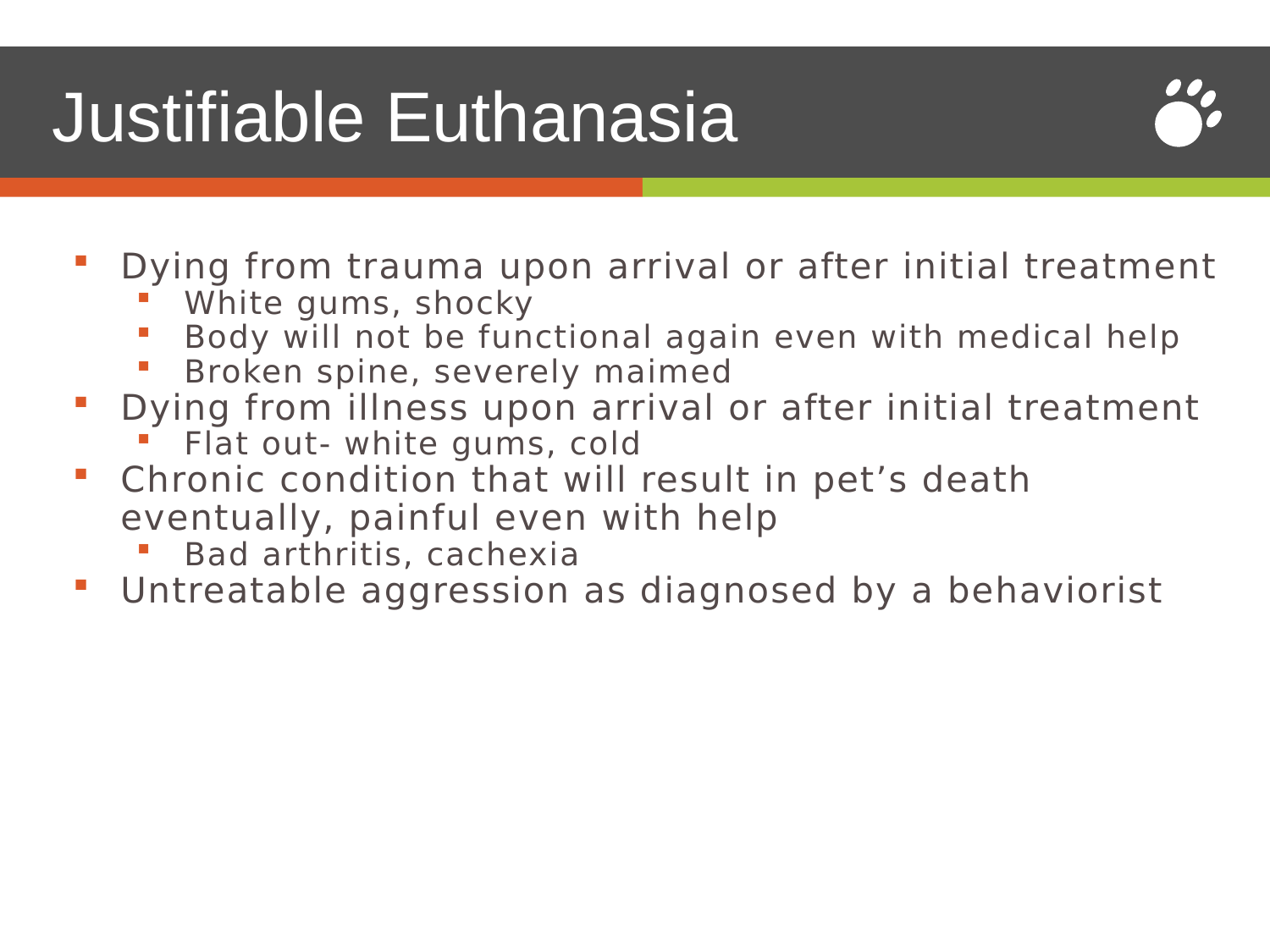

# Justifiable Euthanasia
Dying from trauma upon arrival or after initial treatment
White gums, shocky
Body will not be functional again even with medical help
Broken spine, severely maimed
Dying from illness upon arrival or after initial treatment
Flat out- white gums, cold
Chronic condition that will result in pet’s death eventually, painful even with help
Bad arthritis, cachexia
Untreatable aggression as diagnosed by a behaviorist